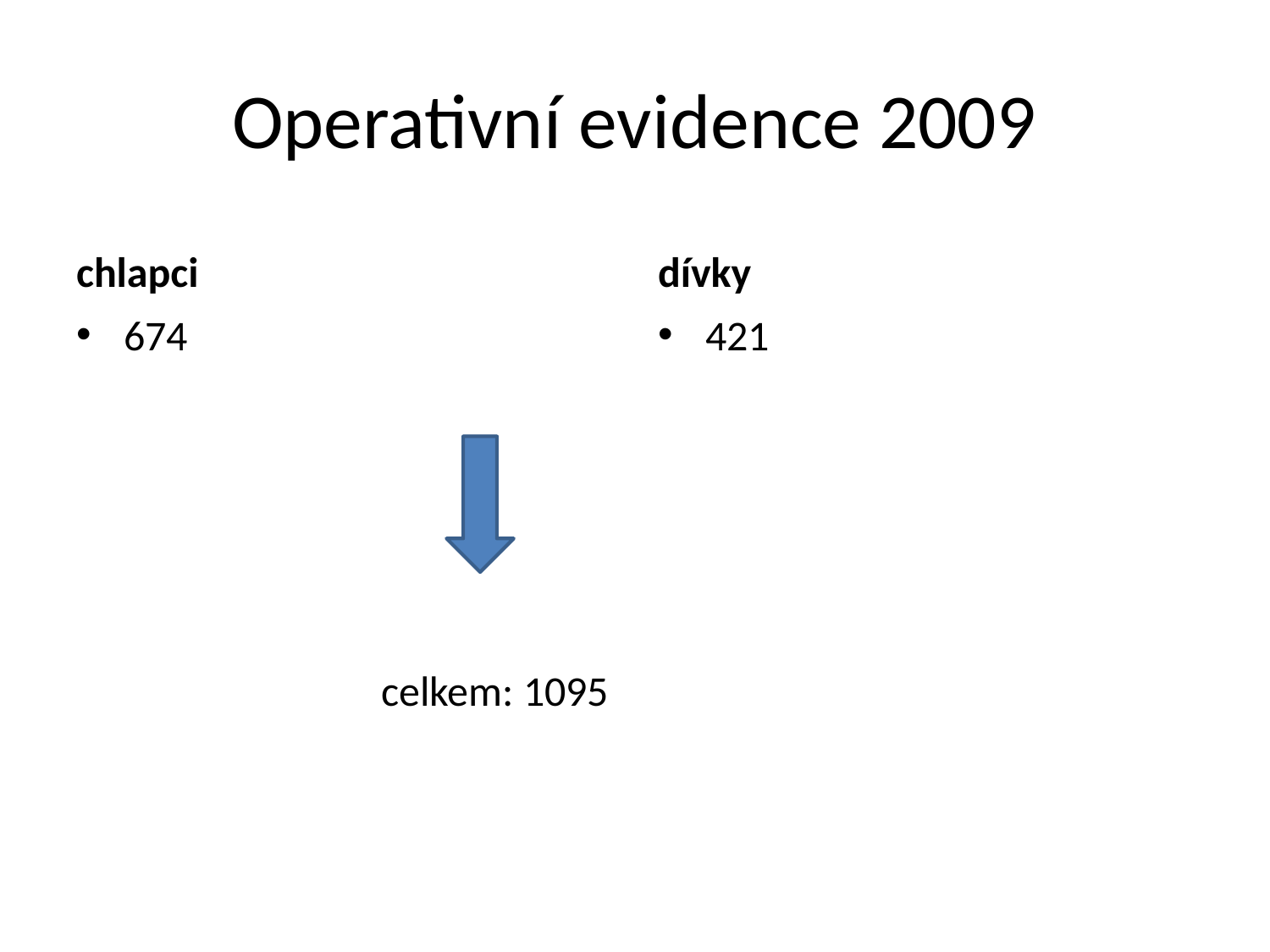

# Operativní evidence 2009
chlapci
dívky
674

                                celkem: 1095
421